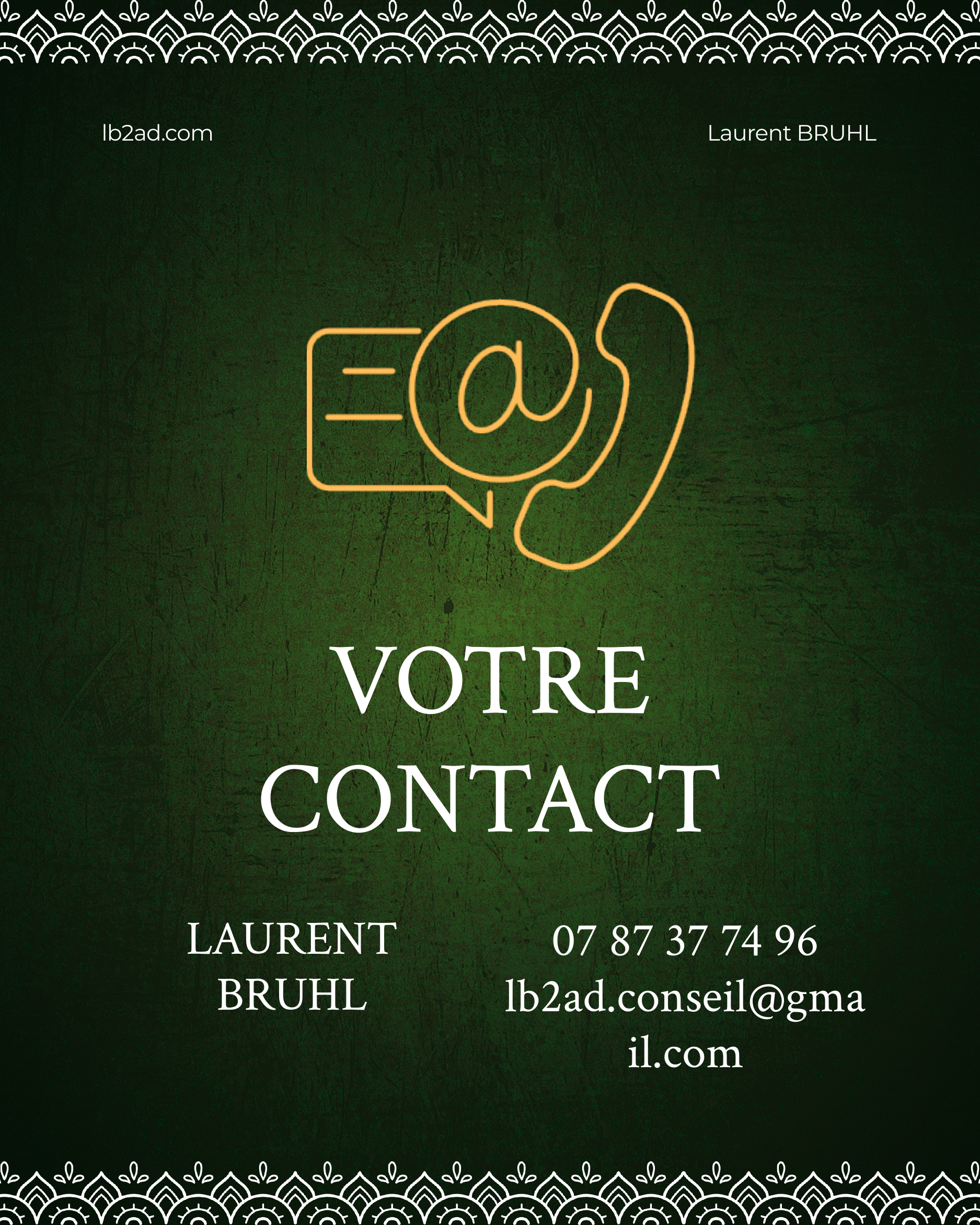

lb2ad.com
Laurent BRUHL

VOTRE CONTACT
LAURENT BRUHL
07 87 37 74 96
lb2ad.conseil@gmail.com